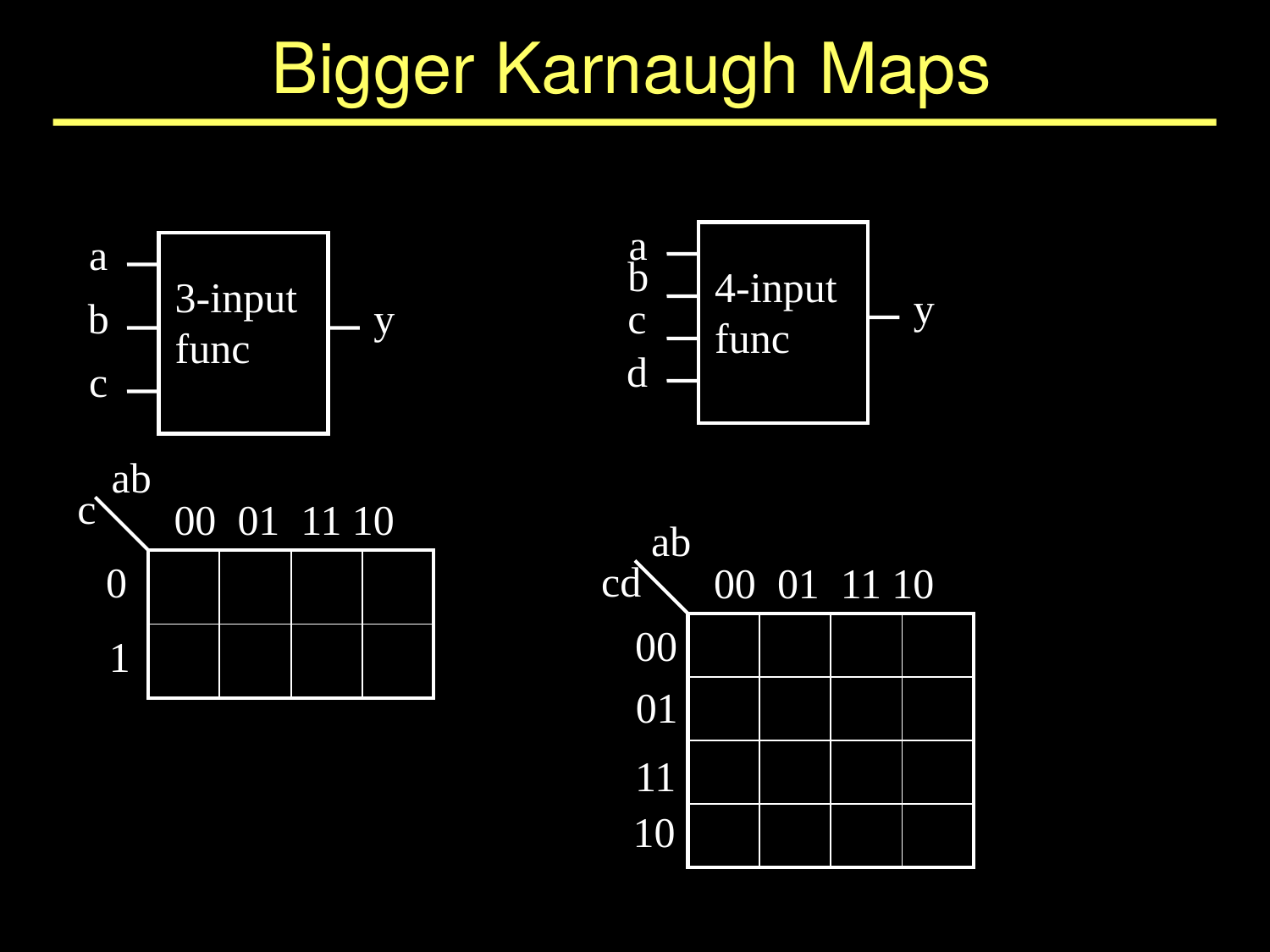

# Bigger Karnaugh Maps
a
a

b

4-input
func

3-input
func
y
b
y
c

d

c

ab
c
00  01  11 10

ab
cd
0
|  |  |  |  |
| --- | --- | --- | --- |
|  |  |  |  |
00  01  11 10

00
|  |  |  |  |
| --- | --- | --- | --- |
|  |  |  |  |
|  |  |  |  |
|  |  |  |  |
1
01
11
10